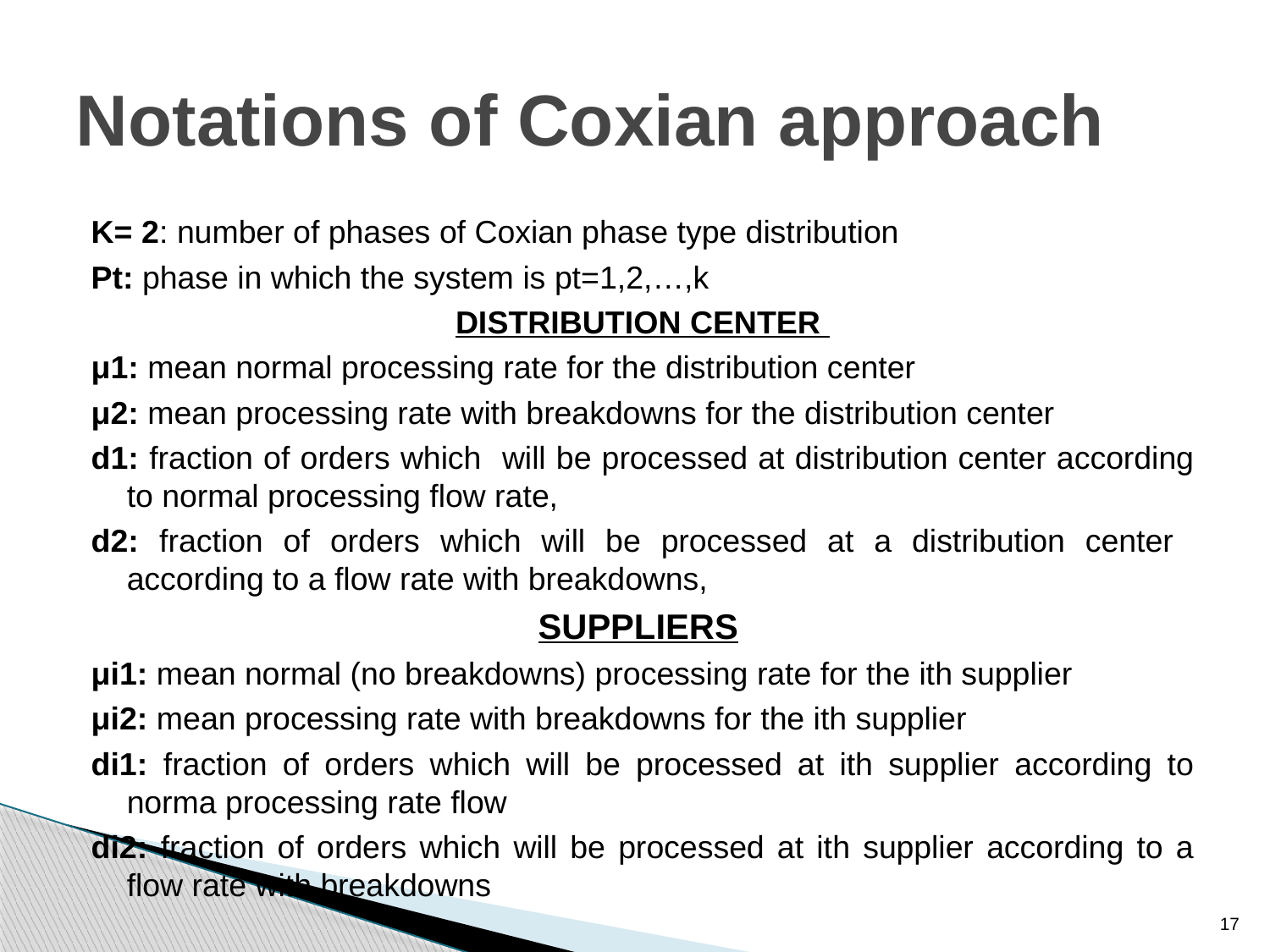

# Notations of Coxian approach
K= 2: number of phases of Coxian phase type distribution
Pt: phase in which the system is pt=1,2,…,k
DISTRIBUTION CENTER
μ1: mean normal processing rate for the distribution center
μ2: mean processing rate with breakdowns for the distribution center
d1: fraction of orders which  will be processed at distribution center according to normal processing flow rate,
d2: fraction of orders which will be processed at a distribution center  according to a flow rate with breakdowns,
SUPPLIERS
μi1: mean normal (no breakdowns) processing rate for the ith supplier
μi2: mean processing rate with breakdowns for the ith supplier
di1: fraction of orders which will be processed at ith supplier according to norma processing rate flow
di2: fraction of orders which will be processed at ith supplier according to a flow rate with breakdowns

17